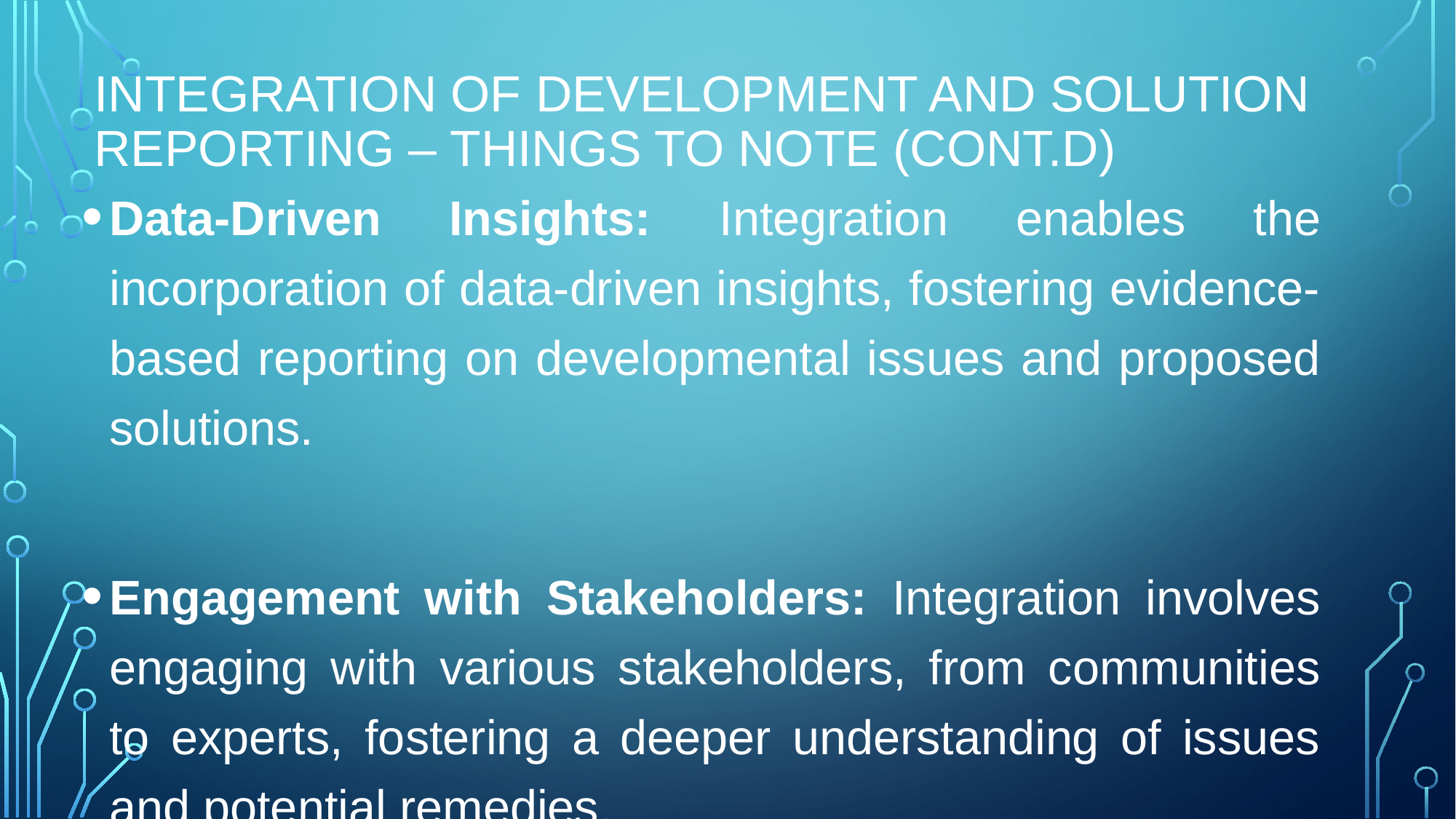

# Integration of Development and Solution Reporting – things to note (cont.d)
Data-Driven Insights: Integration enables the incorporation of data-driven insights, fostering evidence-based reporting on developmental issues and proposed solutions.

Engagement with Stakeholders: Integration involves engaging with various stakeholders, from communities to experts, fostering a deeper understanding of issues and potential remedies.